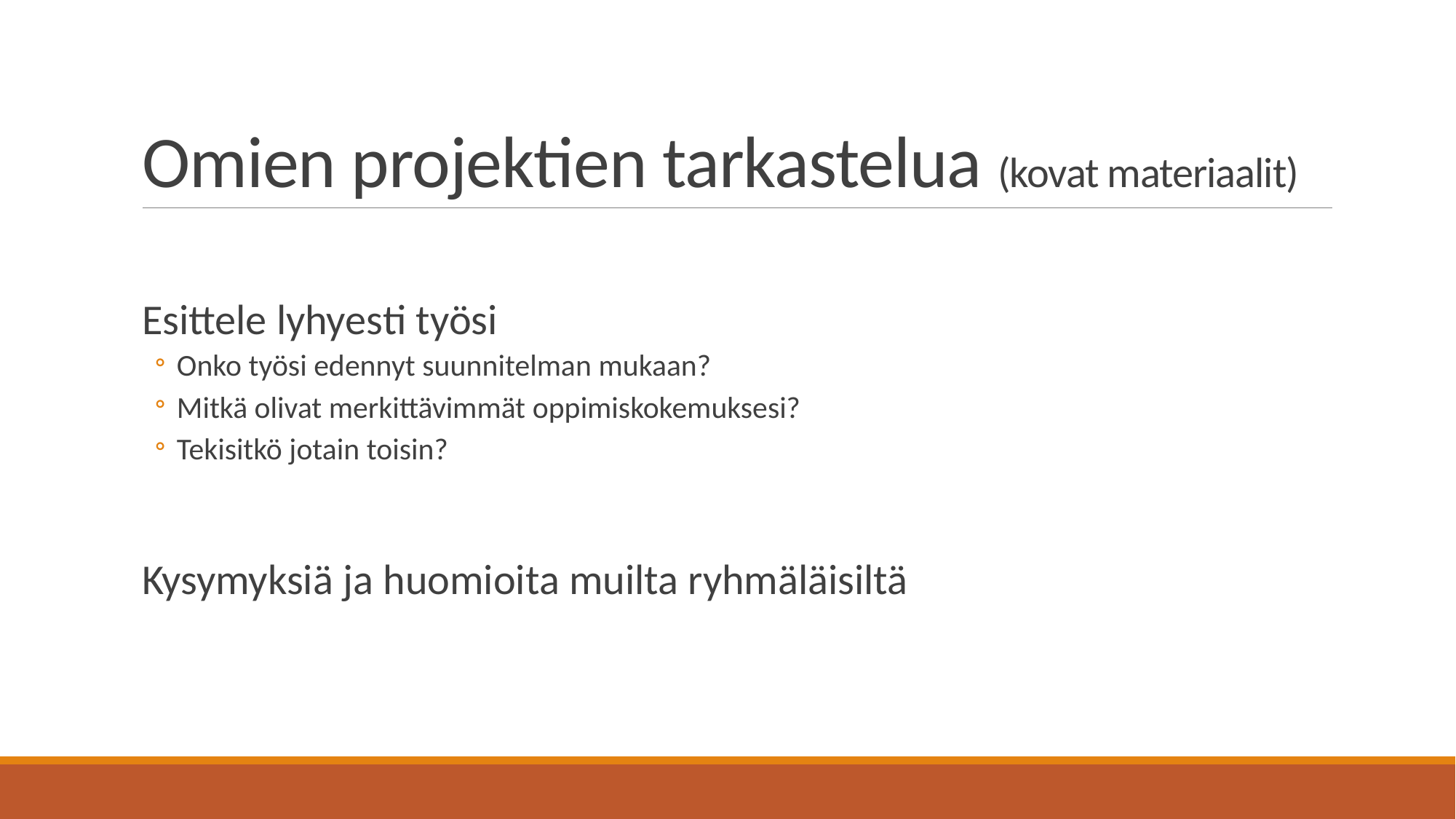

# Omien projektien tarkastelua (kovat materiaalit)

Esittele lyhyesti työsi
Onko työsi edennyt suunnitelman mukaan?
Mitkä olivat merkittävimmät oppimiskokemuksesi?
Tekisitkö jotain toisin?

Kysymyksiä ja huomioita muilta ryhmäläisiltä